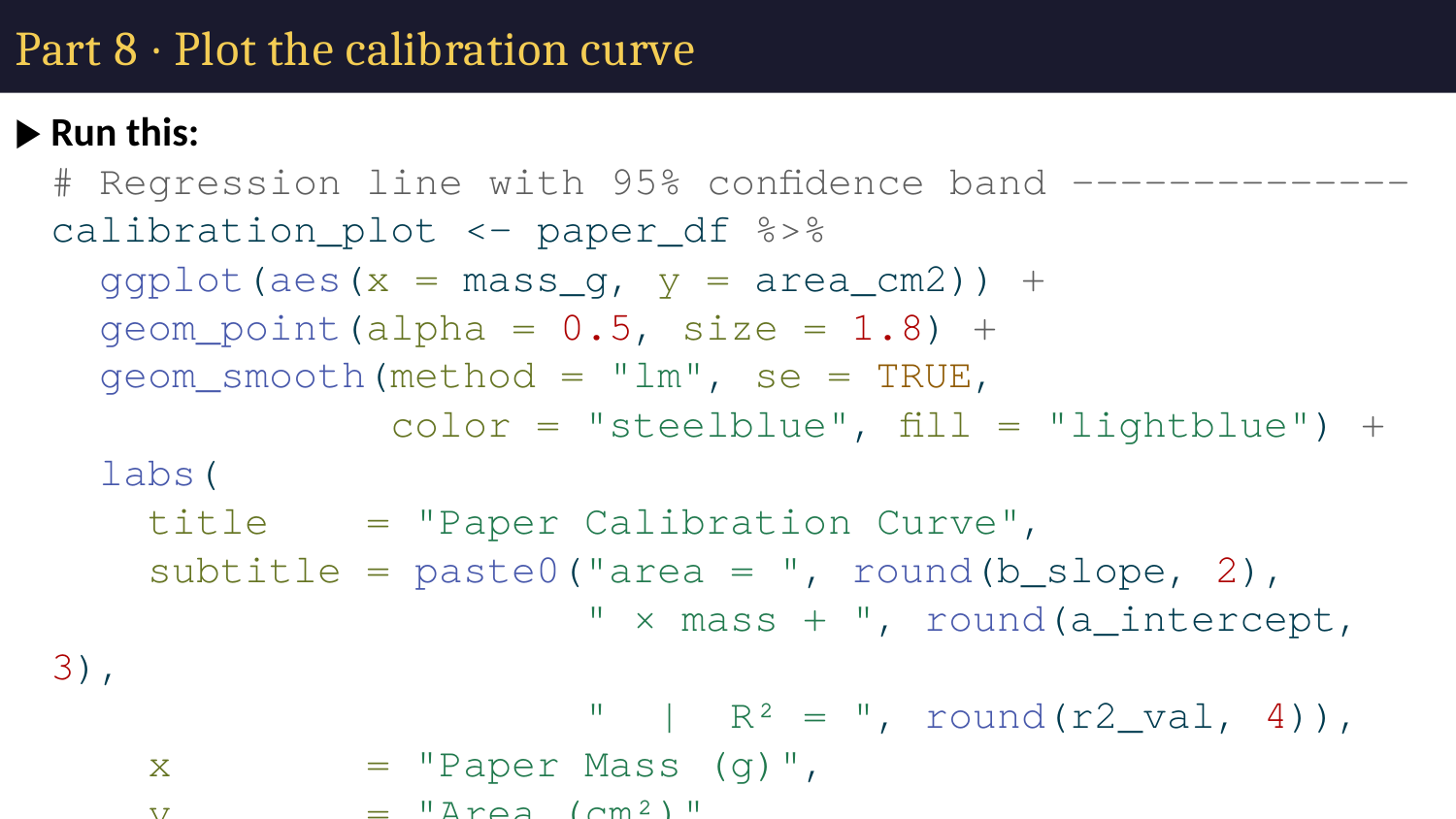

# Part 8 · Plot the calibration curve
▶ Run this:
# Regression line with 95% confidence band -------------- calibration_plot <- paper_df %>% ggplot(aes(x = mass_g, y = area_cm2)) + geom_point(alpha = 0.5, size = 1.8) + geom_smooth(method = "lm", se = TRUE, color = "steelblue", fill = "lightblue") + labs( title    = "Paper Calibration Curve", subtitle = paste0("area = ", round(b_slope, 2), " × mass + ", round(a_intercept, 3), "  |  R² = ", round(r2_val, 4)), x        = "Paper Mass (g)", y        = "Area (cm²)" ) + theme_minimal() calibration_plot
✏️ Your turn: Where is the shaded confidence band narrowest? Where is it widest? Why does the width vary?
Narrowest at:
Widest at:
Why it varies:
Save the plot
▶ Run this:
ggsave("figures/paper_calibration_curve.png",
       plot   = calibration_plot,
       width  = 5, height = 5, units = "in", dpi = 300)